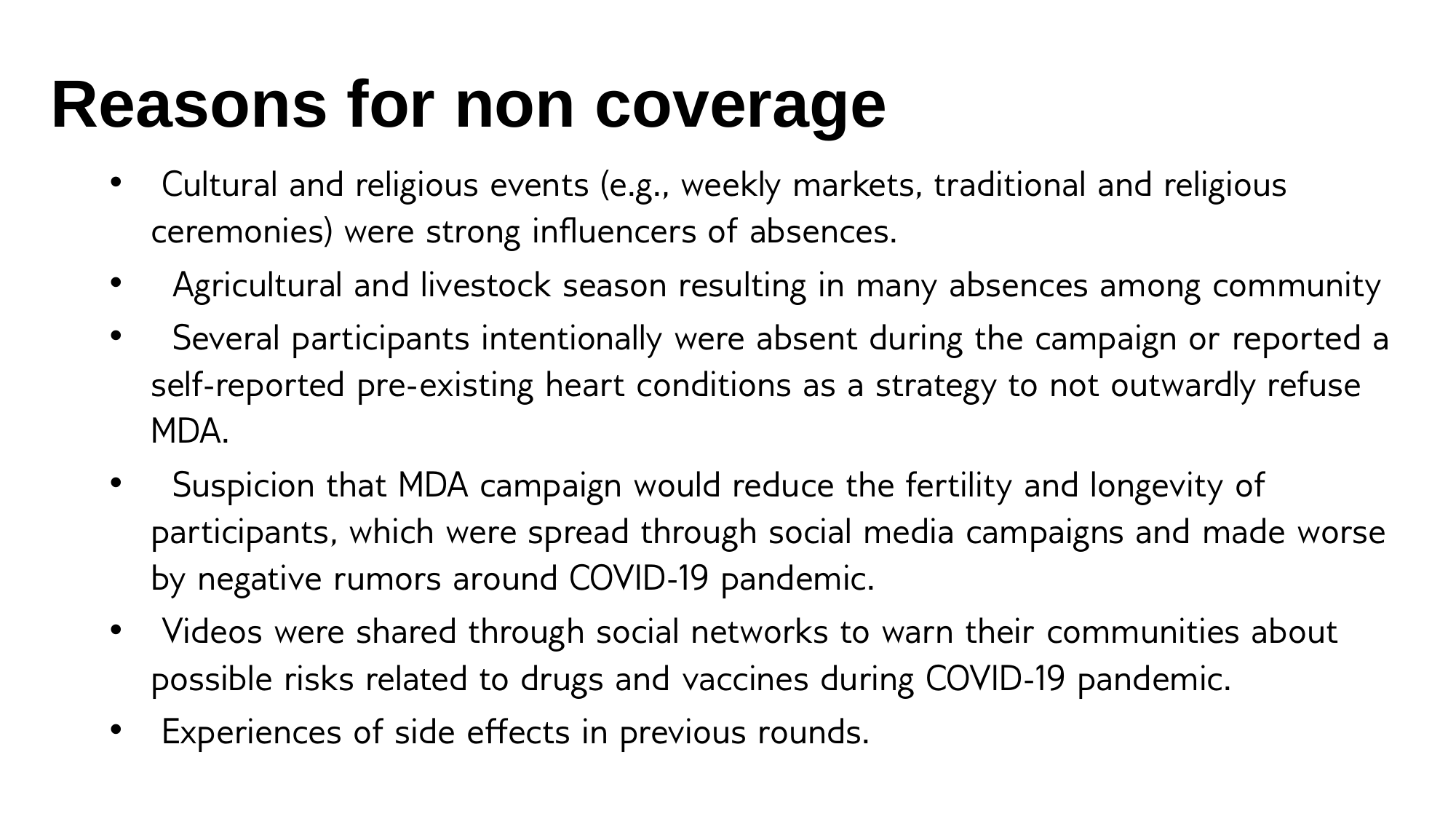

# Reasons for non coverage

 Cultural and religious events (e.g., weekly markets, traditional and religious ceremonies) were strong influencers of absences.
  Agricultural and livestock season resulting in many absences among community
  Several participants intentionally were absent during the campaign or reported a self-reported pre-existing heart conditions as a strategy to not outwardly refuse MDA.
  Suspicion that MDA campaign would reduce the fertility and longevity of participants, which were spread through social media campaigns and made worse by negative rumors around COVID-19 pandemic.
 Videos were shared through social networks to warn their communities about possible risks related to drugs and vaccines during COVID-19 pandemic.
 Experiences of side effects in previous rounds.